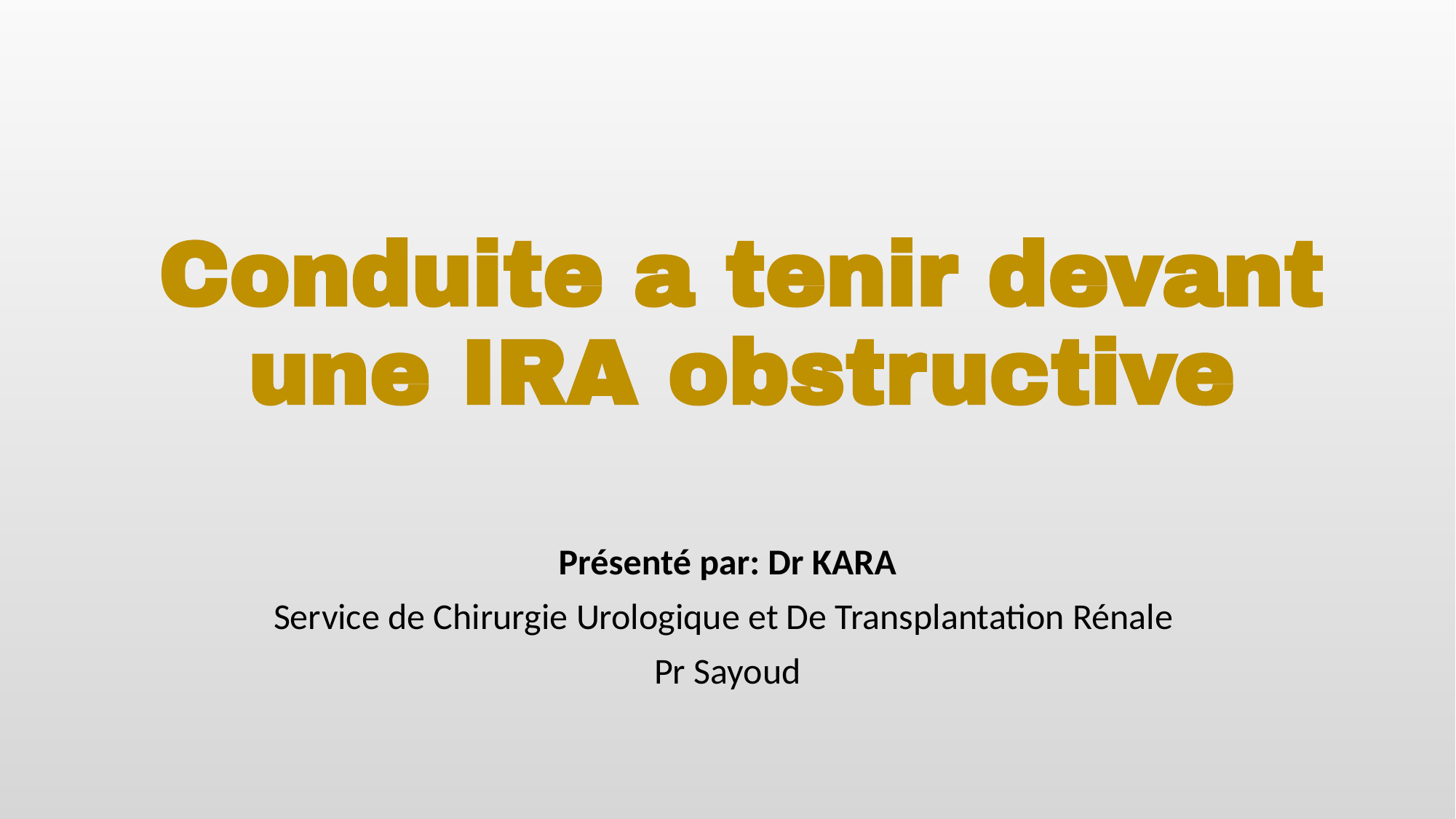

# Conduite a tenir devant une IRA obstructive
Présenté par: Dr KARA
Service de Chirurgie Urologique et De Transplantation Rénale
Pr Sayoud